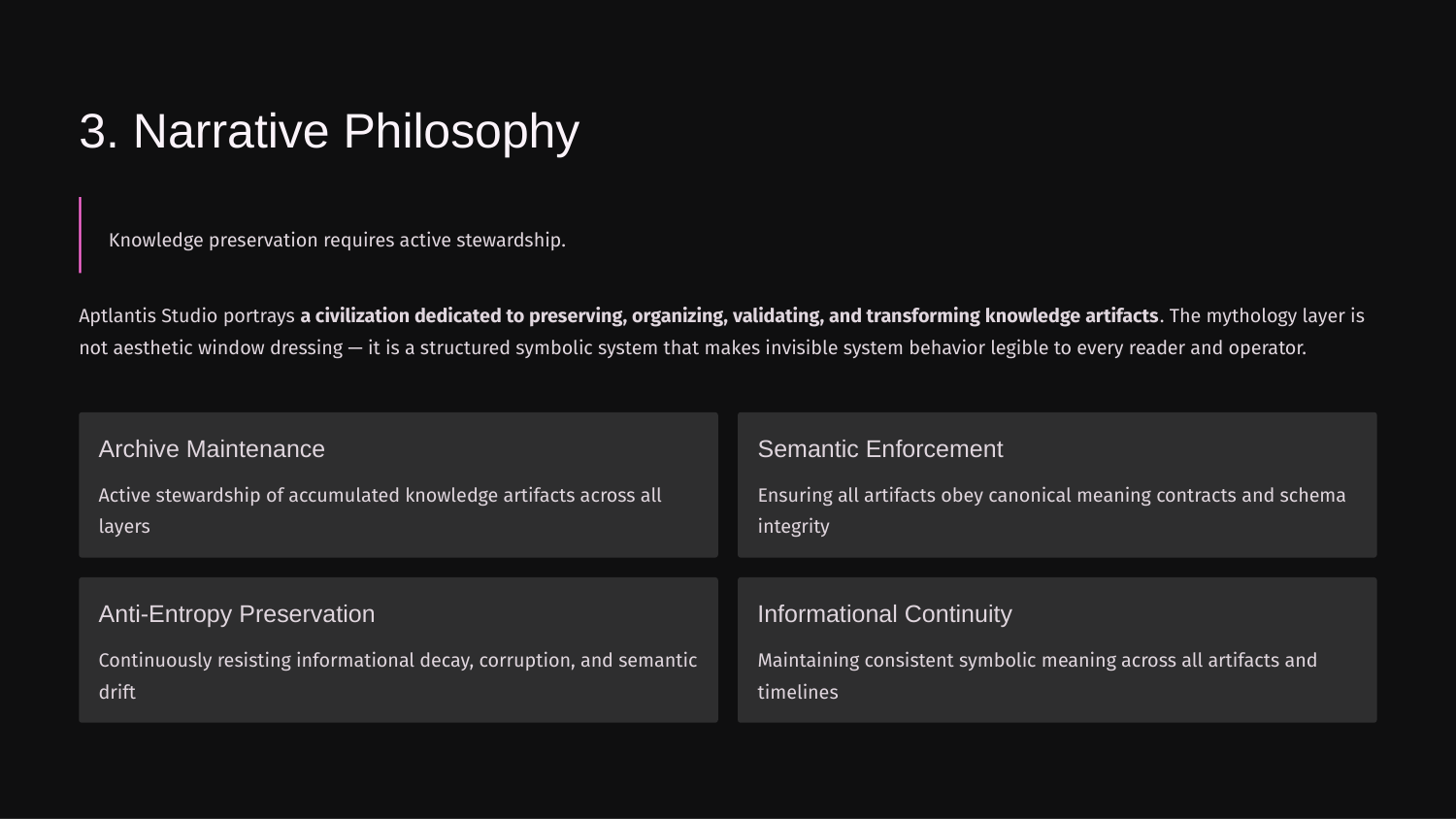

3. Narrative Philosophy

Knowledge preservation requires active stewardship.
Aptlantis Studio portrays a civilization dedicated to preserving, organizing, validating, and transforming knowledge artifacts. The mythology layer is not aesthetic window dressing — it is a structured symbolic system that makes invisible system behavior legible to every reader and operator.

Archive Maintenance
Semantic Enforcement
Active stewardship of accumulated knowledge artifacts across all layers
Ensuring all artifacts obey canonical meaning contracts and schema integrity

Anti-Entropy Preservation
Informational Continuity
Continuously resisting informational decay, corruption, and semantic drift
Maintaining consistent symbolic meaning across all artifacts and timelines